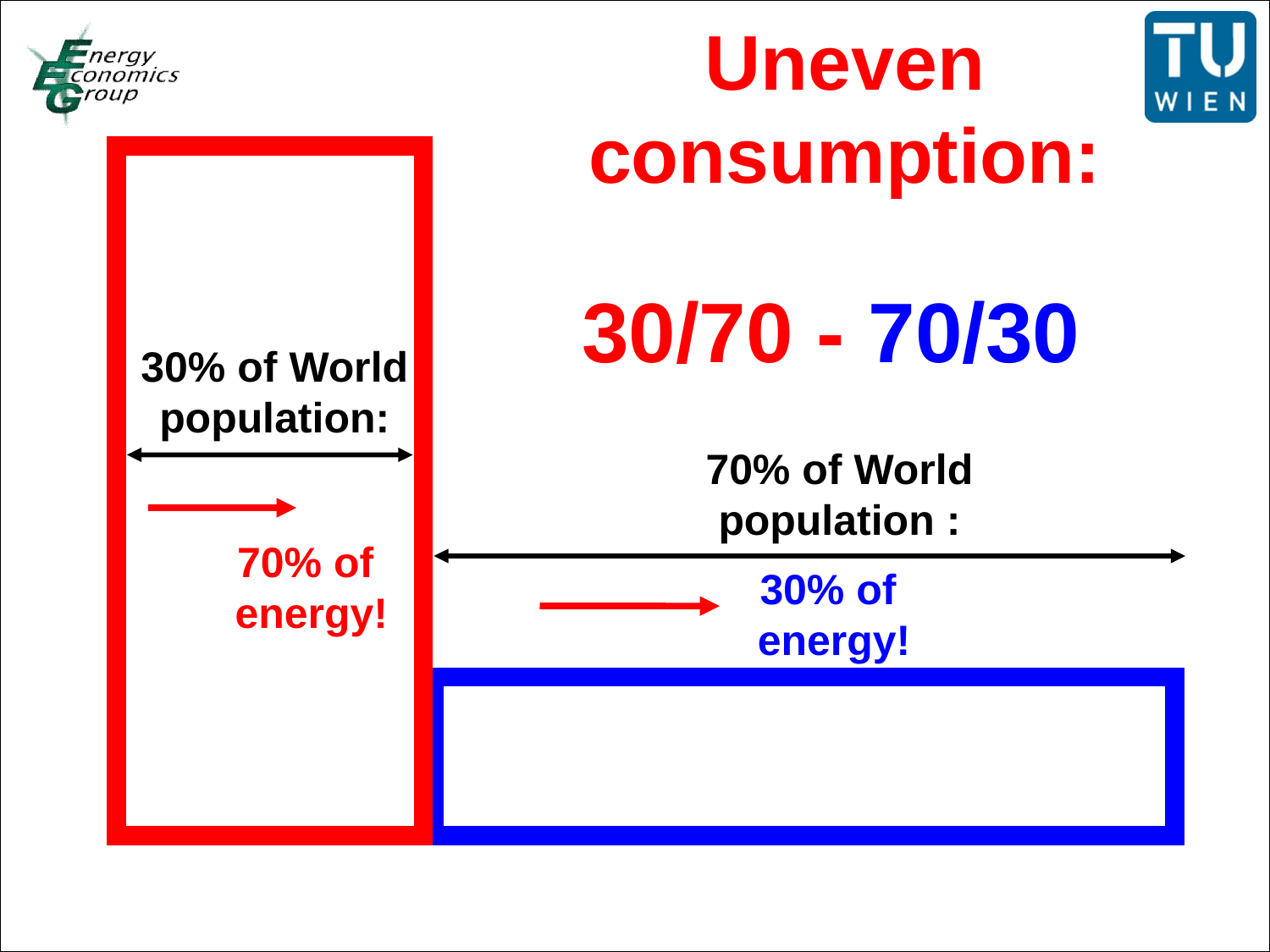

Uneven consumption:

30/70 - 70/30
30% of World
population:
70% of World
population :

70% of
energy!

30% of
energy!